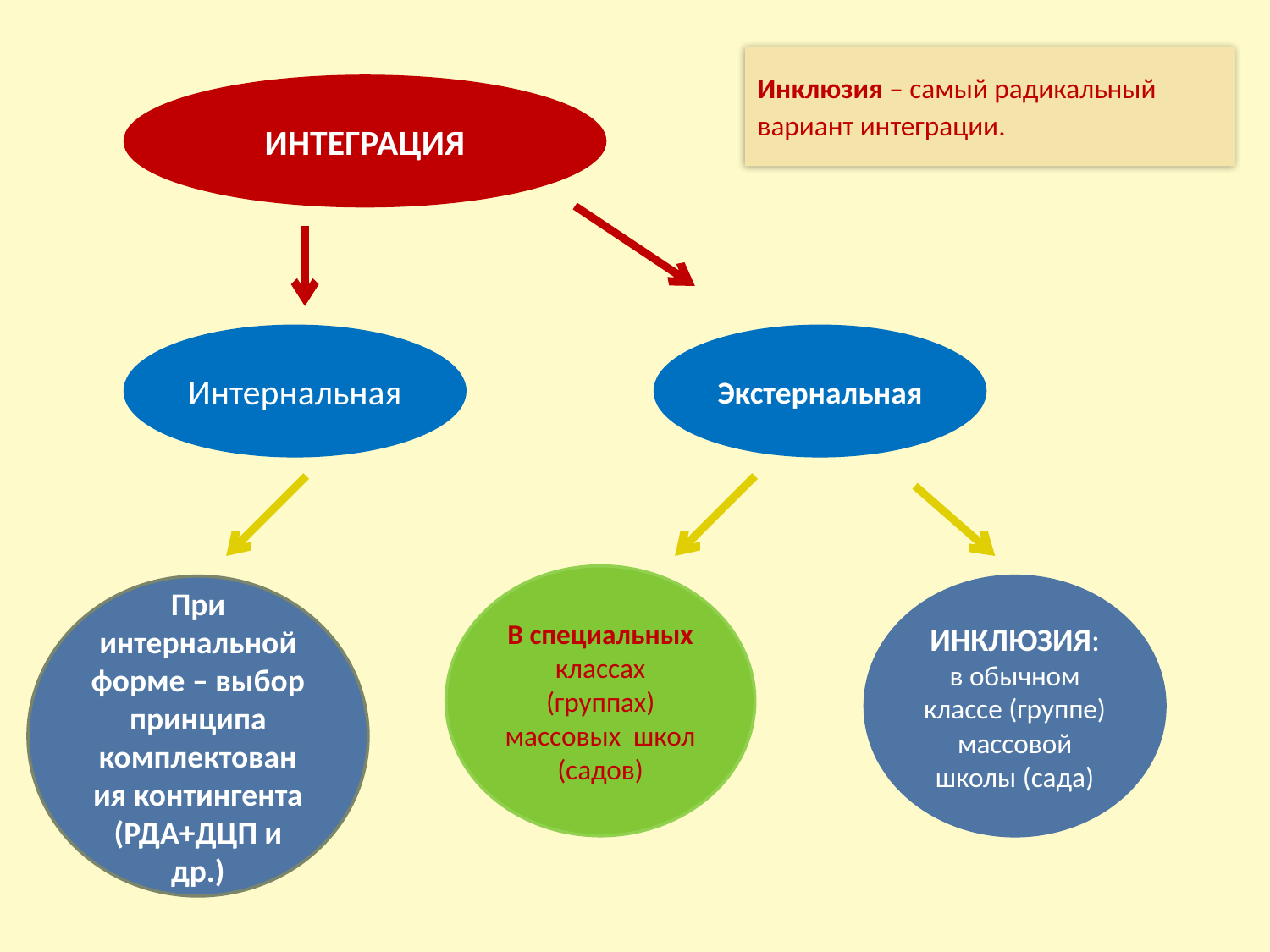

Инклюзия – самый радикальный вариант интеграции.
ИНТЕГРАЦИЯ

Интернальная

Экстернальная

В специальных классах (группах)
массовых  школ (садов)

При интернальной форме – выбор принципа комплектования контингента
(РДА+ДЦП и др.)
ИНКЛЮЗИЯ:
в обычном классе (группе) массовой школы (сада)